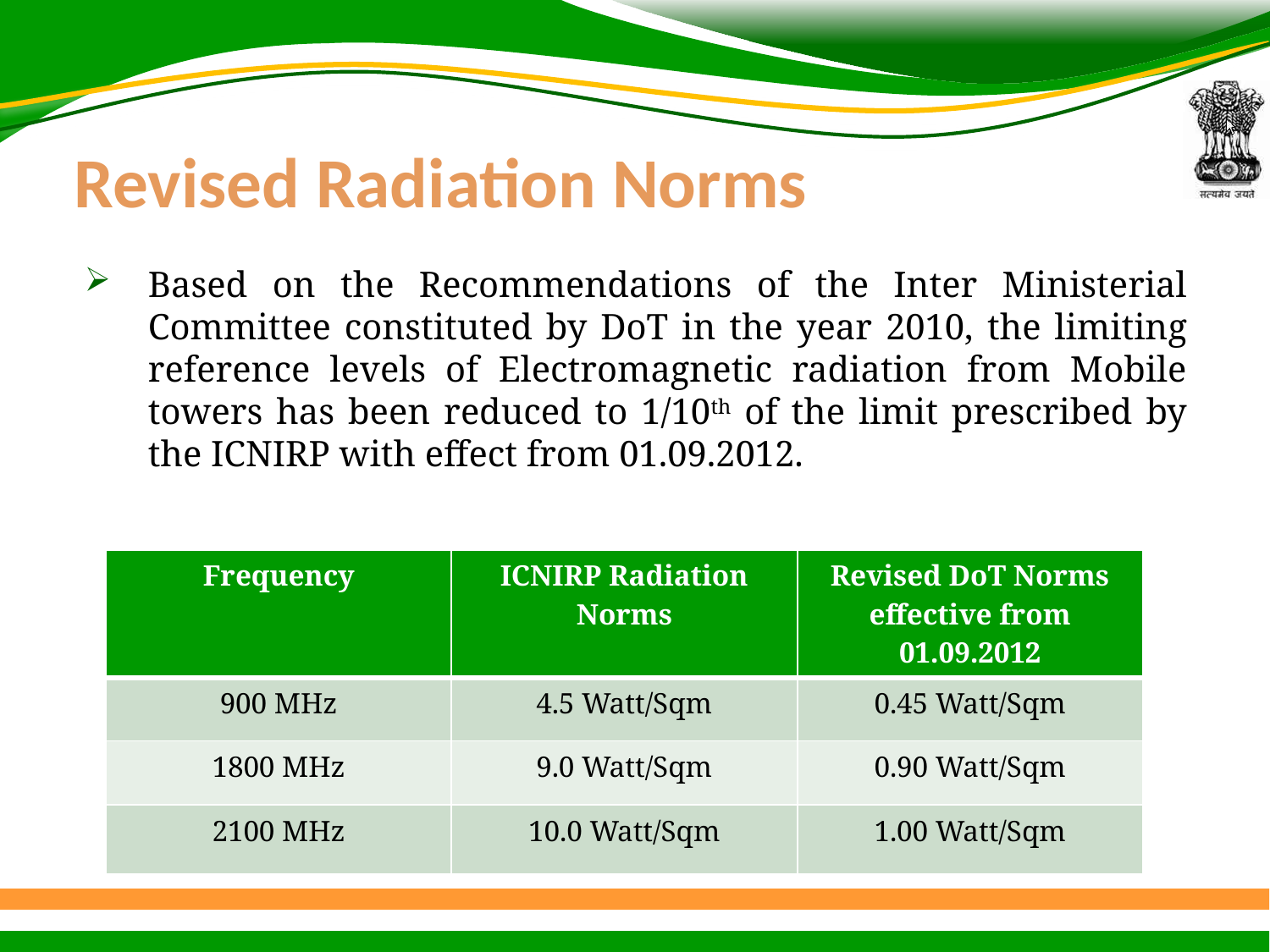

# Revised Radiation Norms
Based on the Recommendations of the Inter Ministerial Committee constituted by DoT in the year 2010, the limiting reference levels of Electromagnetic radiation from Mobile towers has been reduced to 1/10th of the limit prescribed by the ICNIRP with effect from 01.09.2012.

| Frequency | ICNIRP Radiation Norms | Revised DoT Norms effective from 01.09.2012 |
| --- | --- | --- |
| 900 MHz | 4.5 Watt/Sqm | 0.45 Watt/Sqm |
| 1800 MHz | 9.0 Watt/Sqm | 0.90 Watt/Sqm |
| 2100 MHz | 10.0 Watt/Sqm | 1.00 Watt/Sqm |